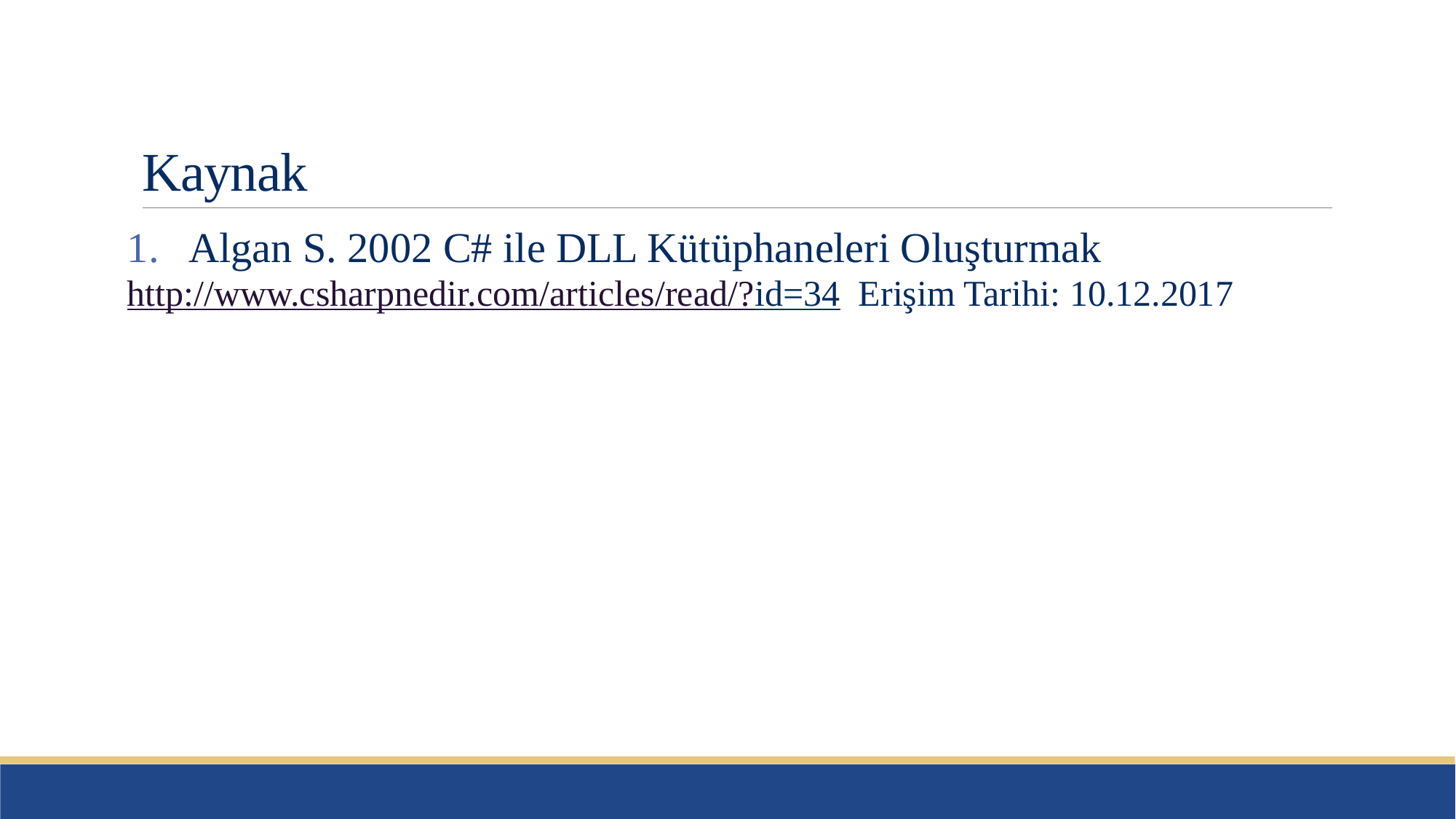

# Kaynak
Algan S. 2002 C# ile DLL Kütüphaneleri Oluşturmak
http://www.csharpnedir.com/articles/read/?id=34  Erişim Tarihi: 10.12.2017